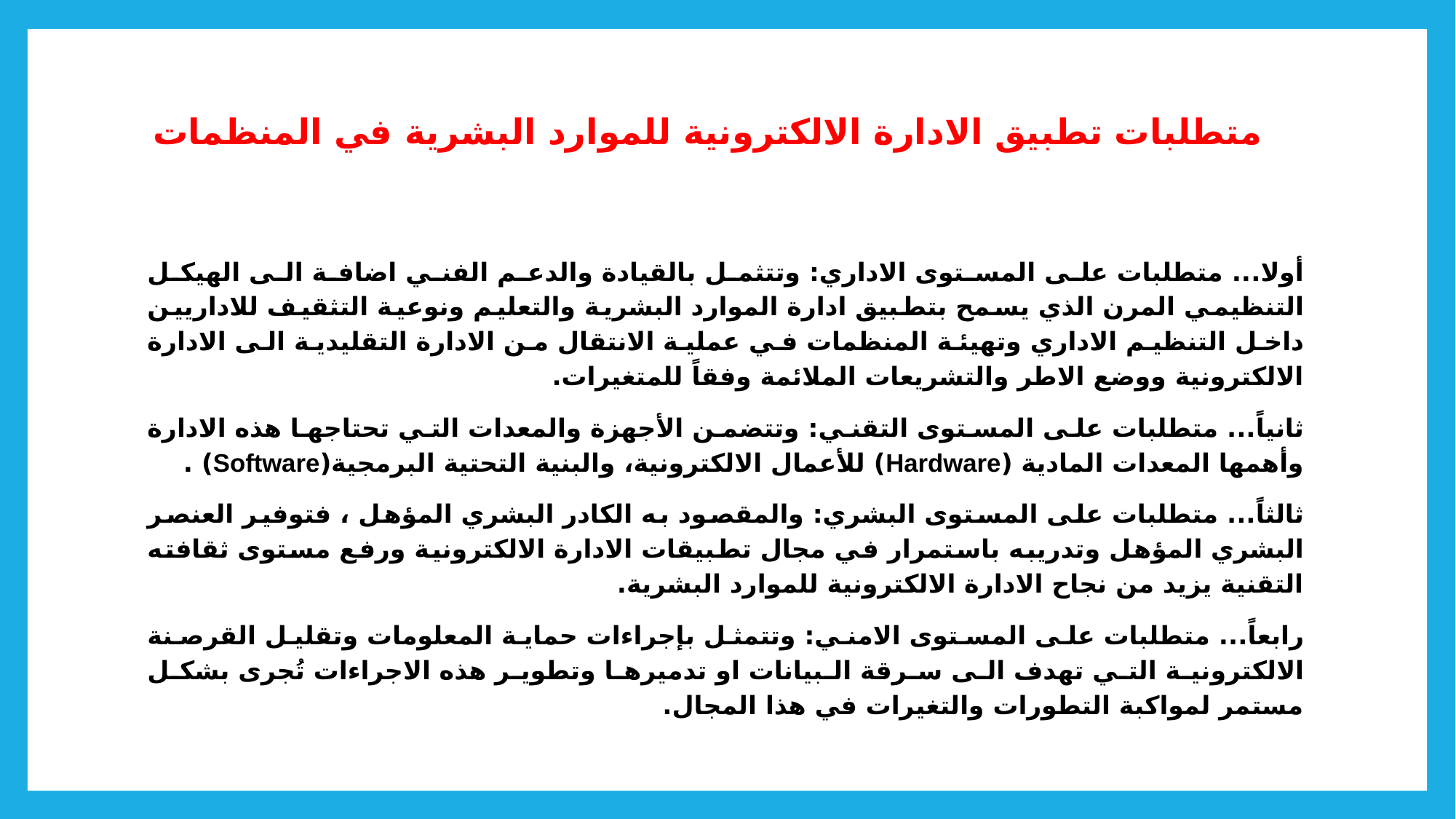

# متطلبات تطبيق الادارة الالكترونية للموارد البشرية في المنظمات
أولا... متطلبات على المستوى الاداري: وتتثمل بالقيادة والدعم الفني اضافة الى الهيكل التنظيمي المرن الذي يسمح بتطبيق ادارة الموارد البشرية والتعليم ونوعية التثقيف للاداريين داخل التنظيم الاداري وتهيئة المنظمات في عملية الانتقال من الادارة التقليدية الى الادارة الالكترونية ووضع الاطر والتشريعات الملائمة وفقاً للمتغيرات.
ثانياً... متطلبات على المستوى التقني: وتتضمن الأجهزة والمعدات التي تحتاجها هذه الادارة وأهمها المعدات المادية (Hardware) للأعمال الالكترونية، والبنية التحتية البرمجية(Software) .
ثالثاً... متطلبات على المستوى البشري: والمقصود به الكادر البشري المؤهل ، فتوفير العنصر البشري المؤهل وتدريبه باستمرار في مجال تطبيقات الادارة الالكترونية ورفع مستوى ثقافته التقنية يزيد من نجاح الادارة الالكترونية للموارد البشرية.
رابعاً... متطلبات على المستوى الامني: وتتمثل بإجراءات حماية المعلومات وتقليل القرصنة الالكترونية التي تهدف الى سرقة البيانات او تدميرها وتطوير هذه الاجراءات تُجرى بشكل مستمر لمواكبة التطورات والتغيرات في هذا المجال.